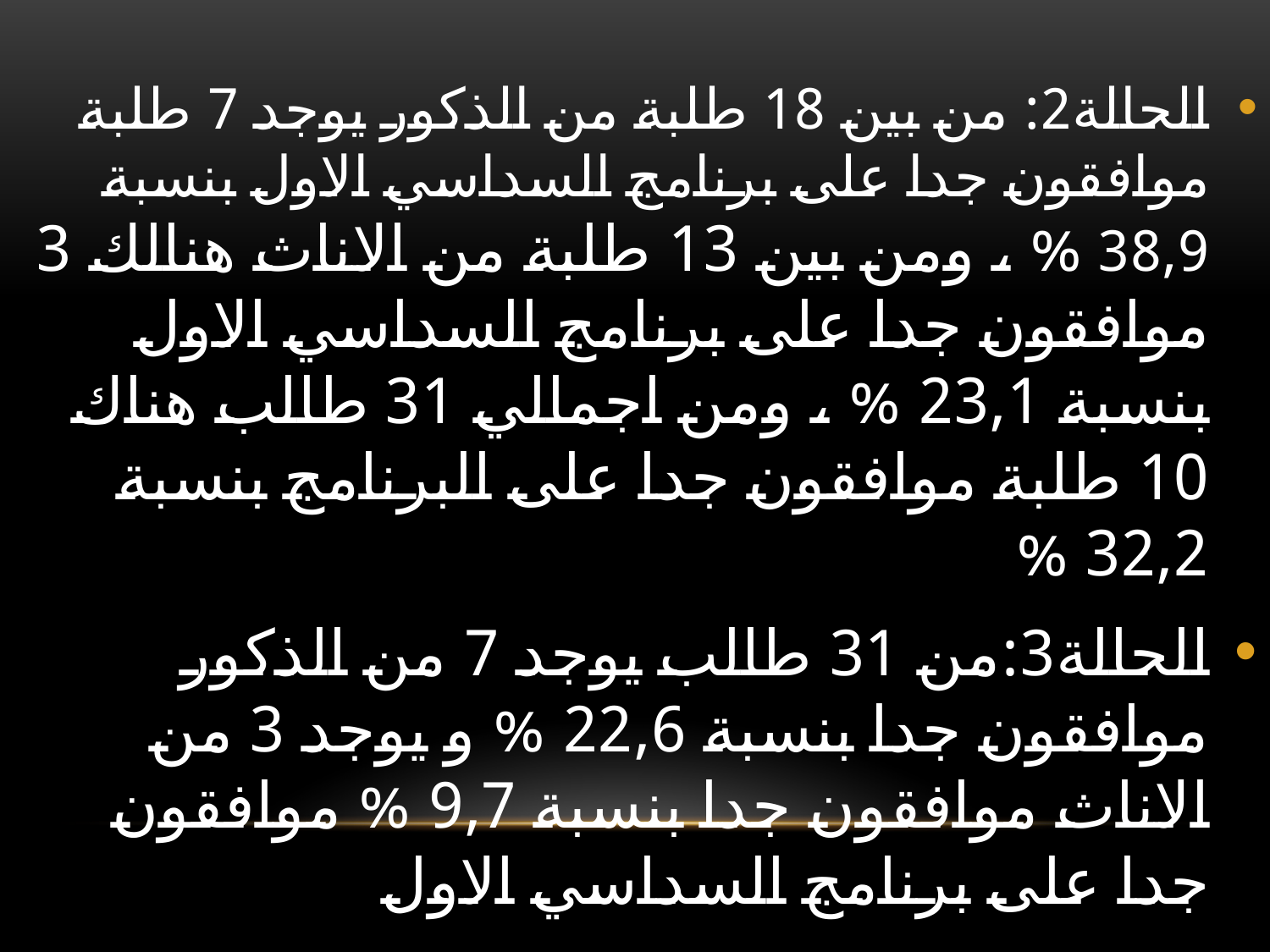

الحالة2: من بين 18 طلبة من الذكور يوجد 7 طلبة موافقون جدا على برنامج السداسي الاول بنسبة 38,9 % ، ومن بين 13 طلبة من الاناث هنالك 3 موافقون جدا على برنامج السداسي الاول بنسبة 23,1 % ، ومن اجمالي 31 طالب هناك 10 طلبة موافقون جدا على البرنامج بنسبة 32,2 %
الحالة3:من 31 طالب يوجد 7 من الذكور موافقون جدا بنسبة 22,6 % و يوجد 3 من الاناث موافقون جدا بنسبة 9,7 % موافقون جدا على برنامج السداسي الاول